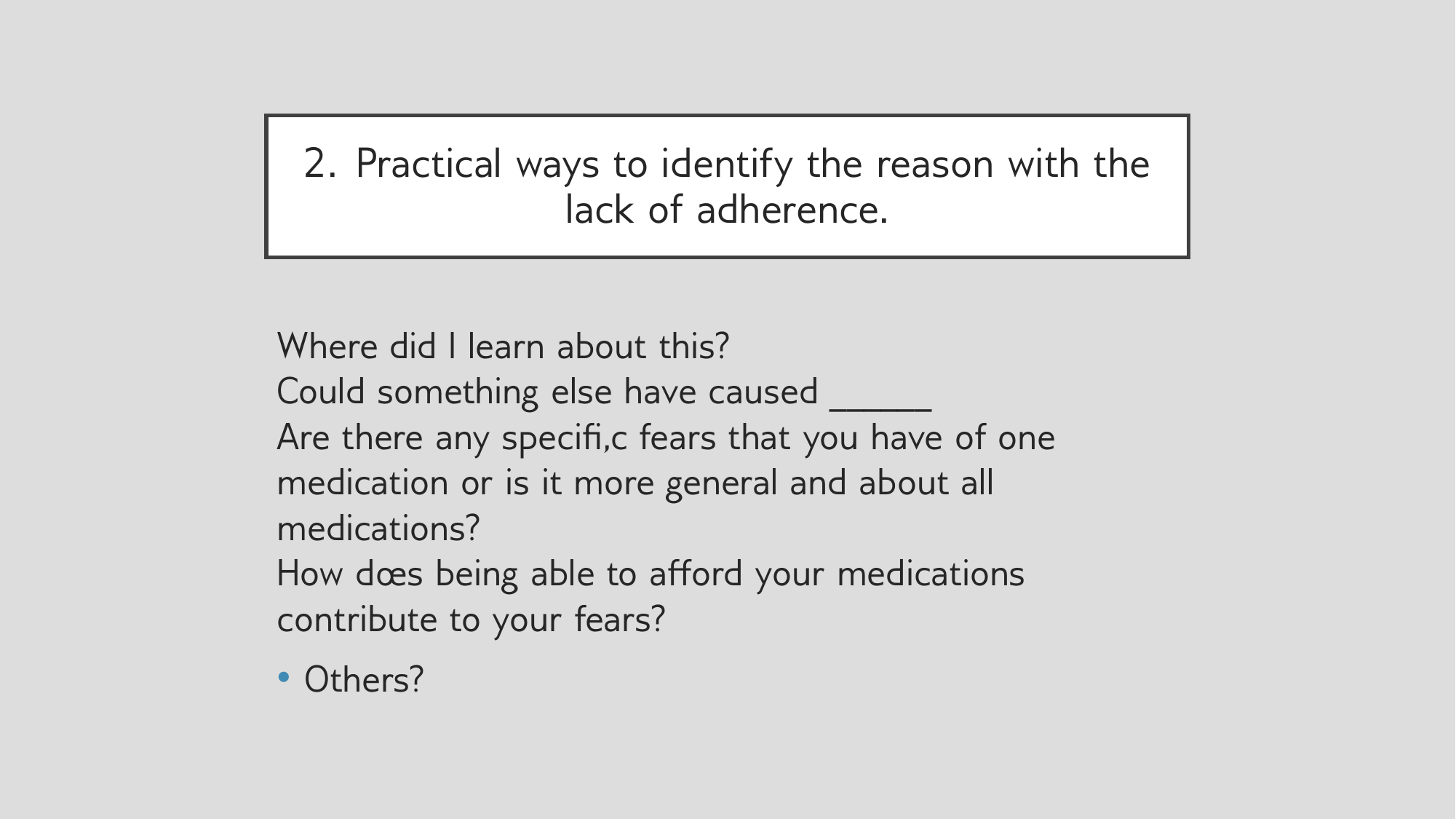

2. Practical ways to identify the reason with the lack of adherence.
Where did I learn about this?
Could something else have caused ______
Are there any specifi,c fears that you have of one medication or is it more general and about all medications?
How does being able to afford your medications contribute to your fears?
Others?